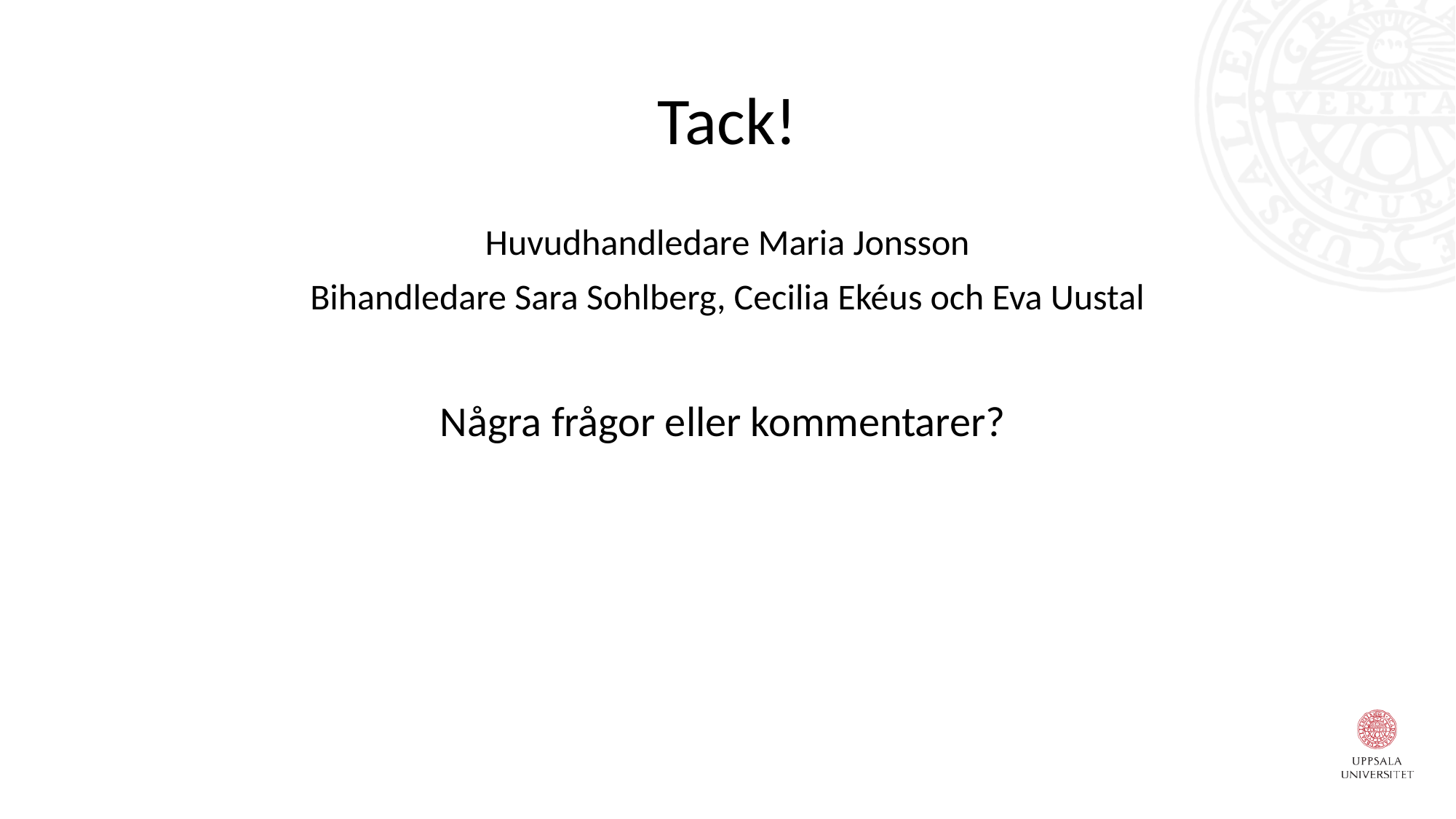

# Tack!
Huvudhandledare Maria Jonsson
Bihandledare Sara Sohlberg, Cecilia Ekéus och Eva Uustal

Några frågor eller kommentarer?